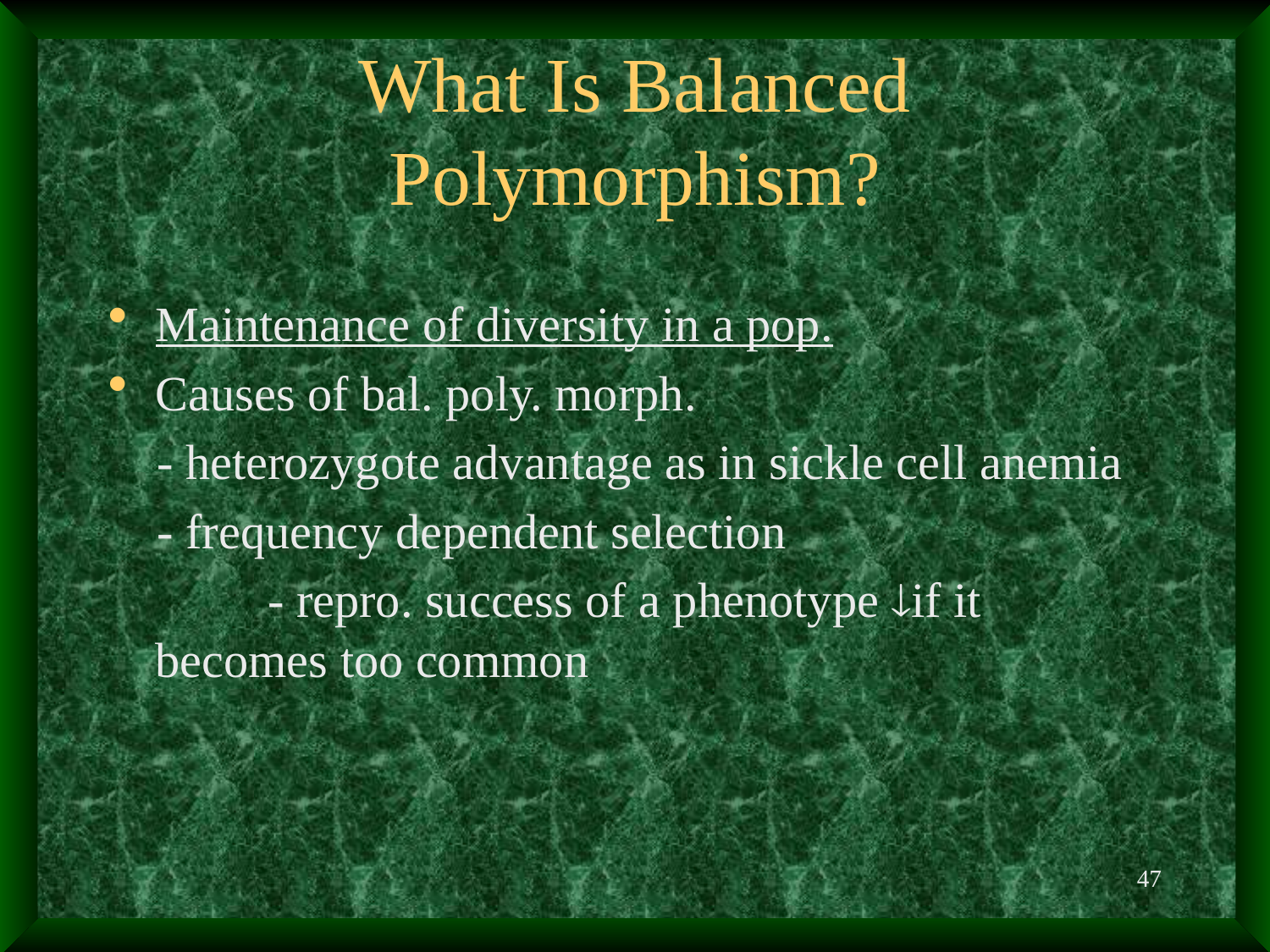

# What Is Balanced Polymorphism?
Maintenance of diversity in a pop.
Causes of bal. poly. morph.
    - heterozygote advantage as in sickle cell anemia
    - frequency dependent selection
             - repro. success of a phenotype ↓if it becomes too common

47